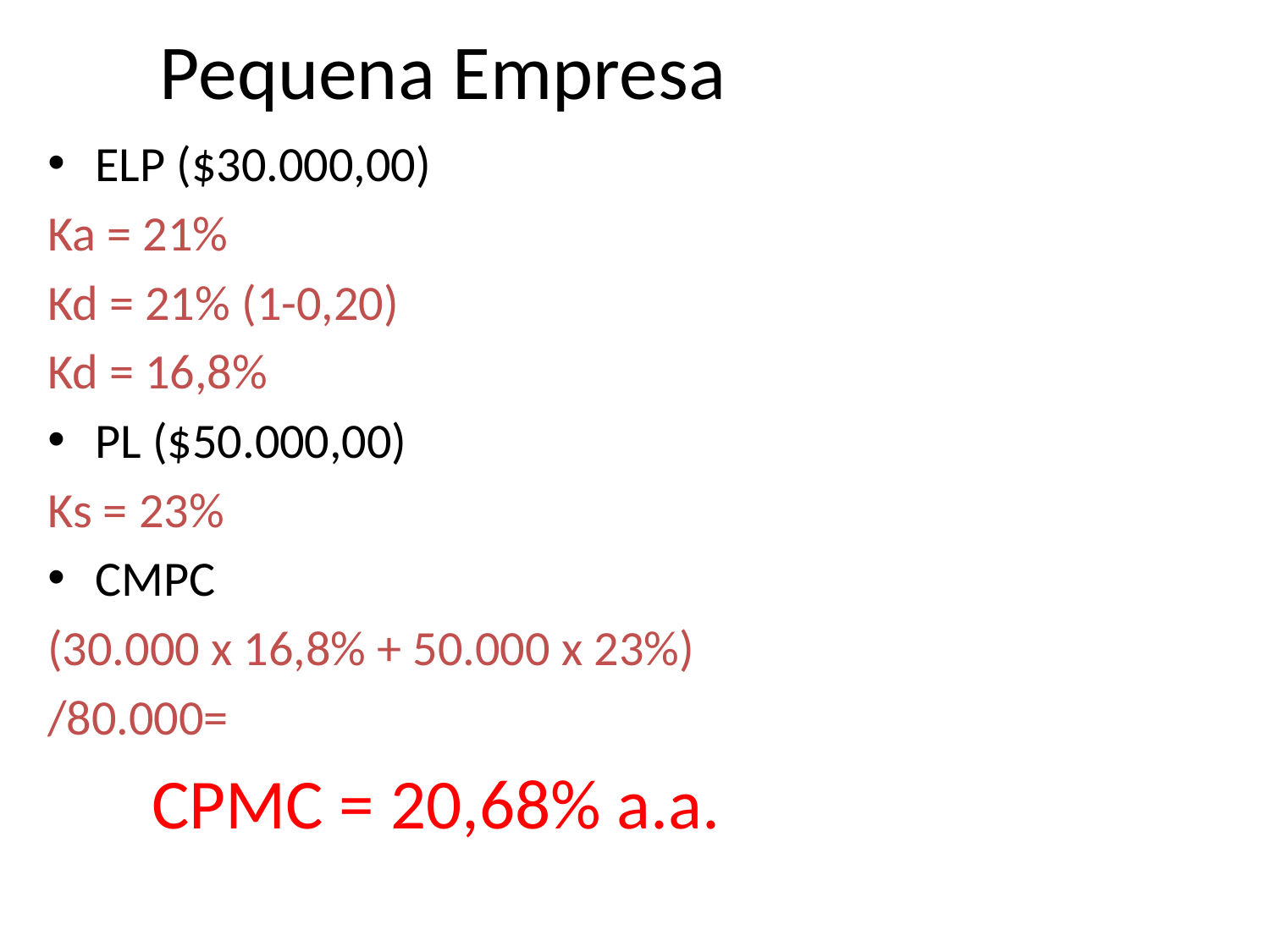

# Pequena Empresa
ELP ($30.000,00)
Ka = 21%
Kd = 21% (1-0,20)
Kd = 16,8%
PL ($50.000,00)
Ks = 23%
CMPC
(30.000 x 16,8% + 50.000 x 23%)
/80.000=
CPMC = 20,68% a.a.